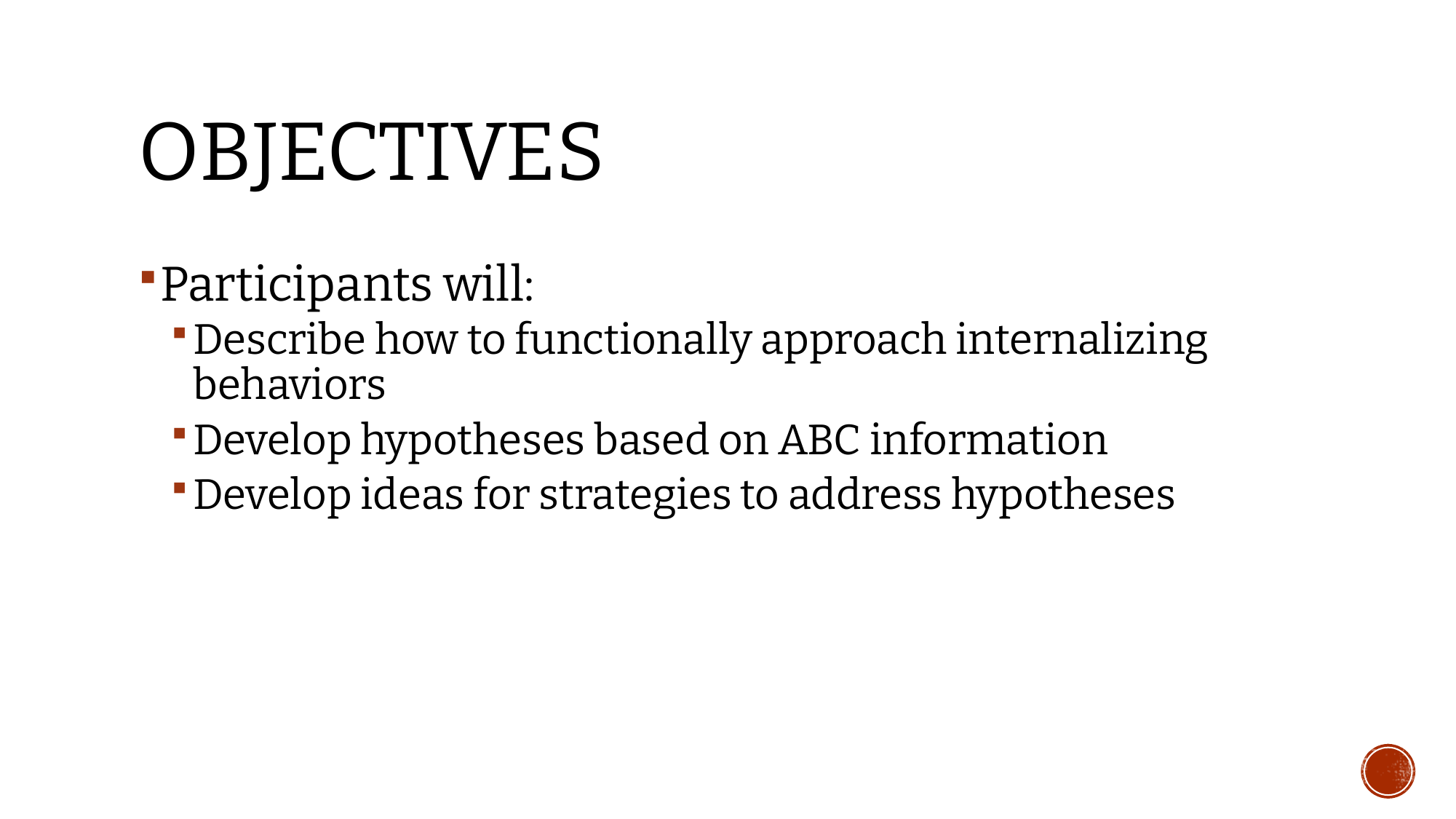

# Objectives
Participants will:
Describe how to functionally approach internalizing behaviors
Develop hypotheses based on ABC information
Develop ideas for strategies to address hypotheses